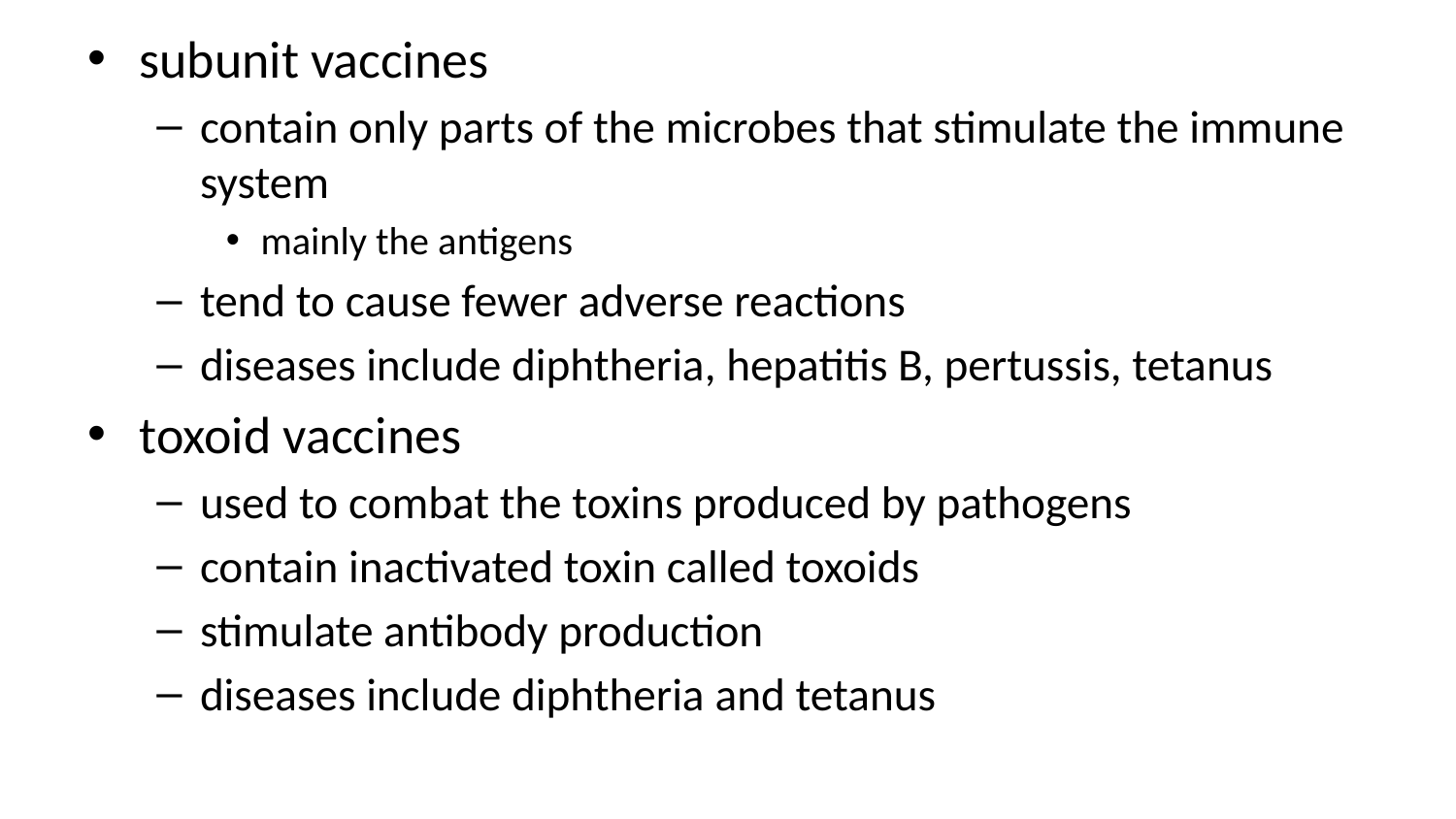

subunit vaccines
contain only parts of the microbes that stimulate the immune system
mainly the antigens
tend to cause fewer adverse reactions
diseases include diphtheria, hepatitis B, pertussis, tetanus
toxoid vaccines
used to combat the toxins produced by pathogens
contain inactivated toxin called toxoids
stimulate antibody production
diseases include diphtheria and tetanus